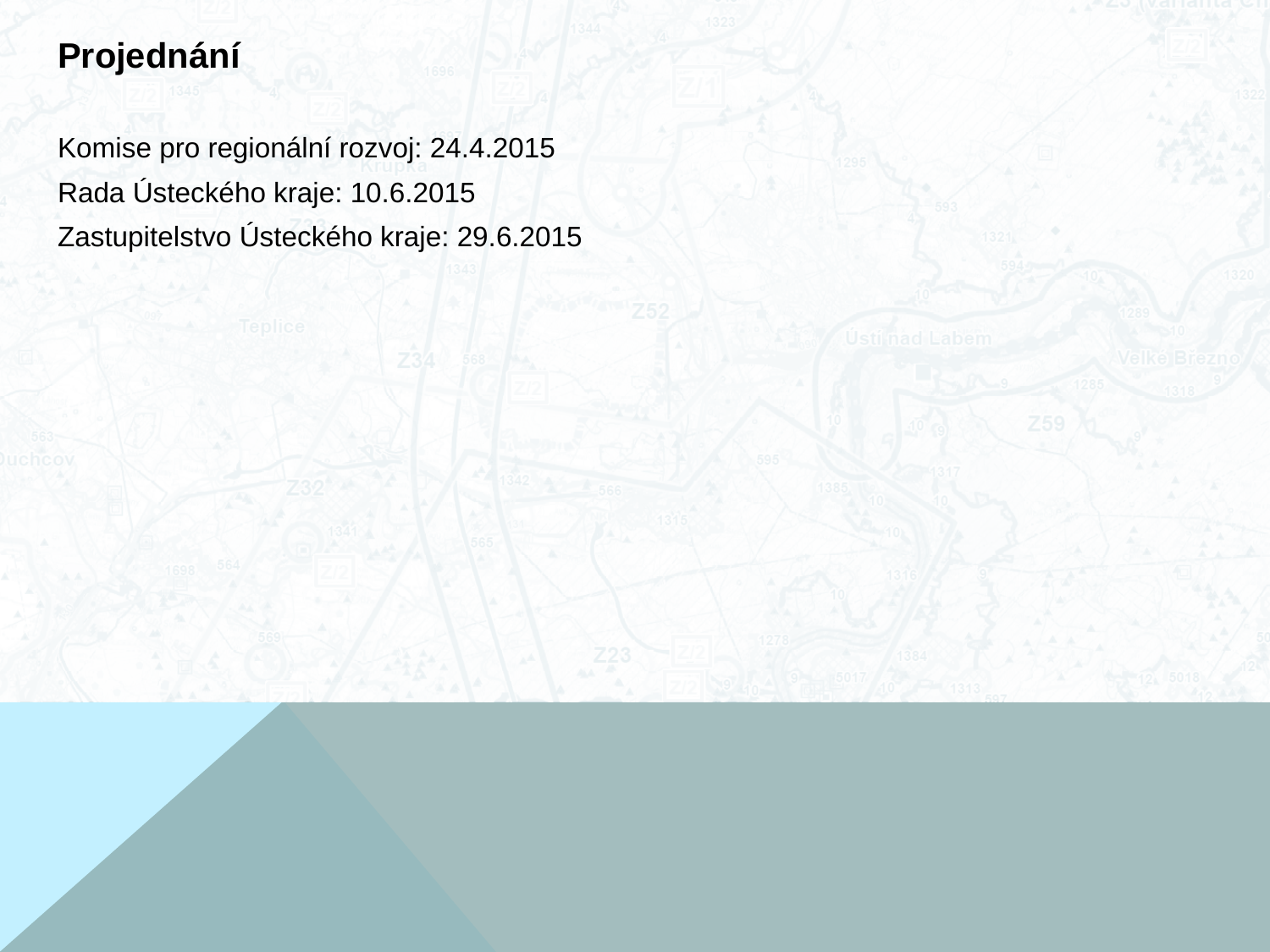

Projednání

Komise pro regionální rozvoj: 24.4.2015
Rada Ústeckého kraje: 10.6.2015
Zastupitelstvo Ústeckého kraje: 29.6.2015